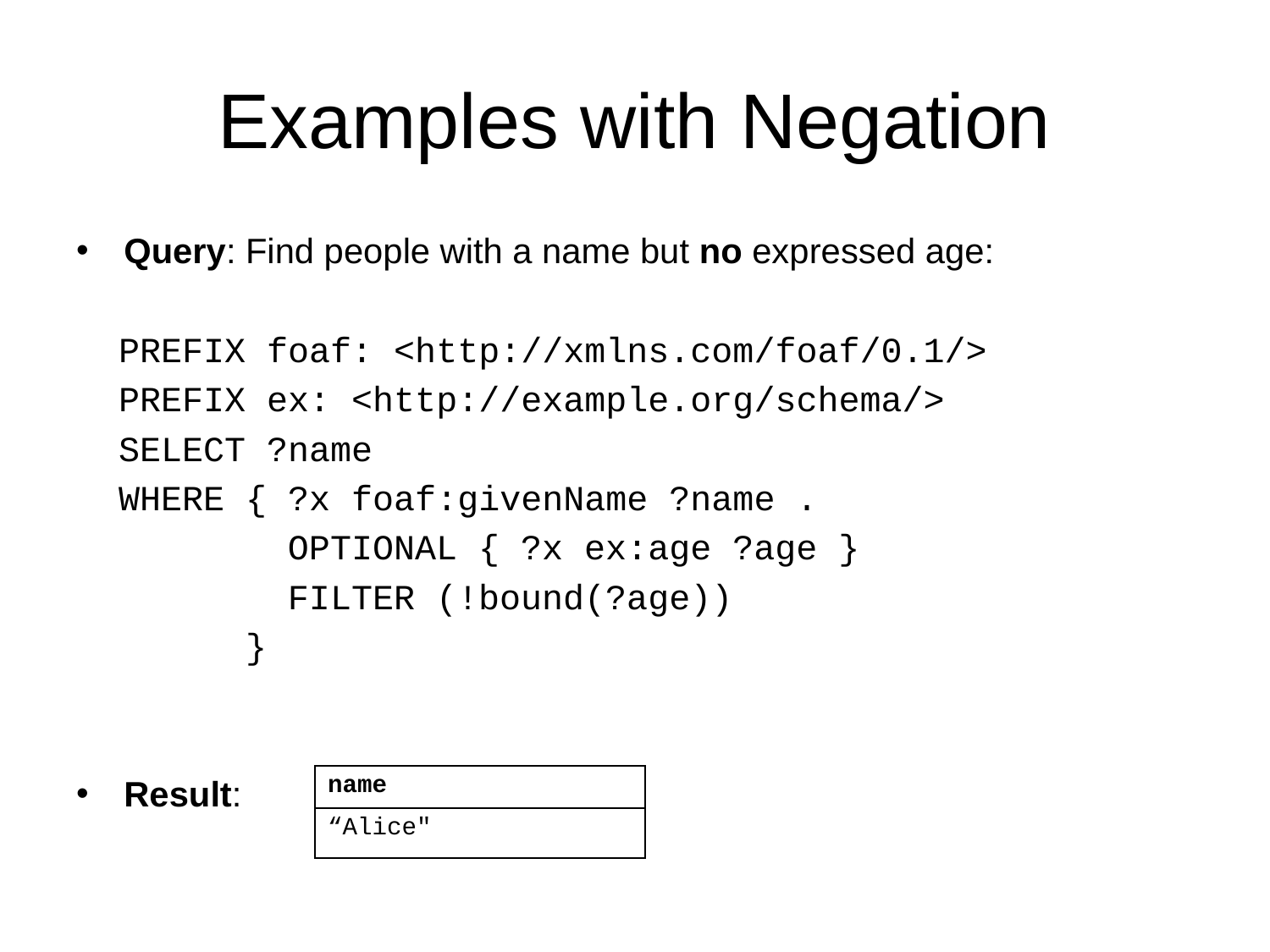

# Examples with Negation
Query: Find people with a name but no expressed age:

  PREFIX foaf: <http://xmlns.com/foaf/0.1/>
  PREFIX ex: <http://example.org/schema/>
  SELECT ?name
  WHERE { ?x foaf:givenName ?name .
          OPTIONAL { ?x ex:age ?age }
          FILTER (!bound(?age))
        }

Result:

| name |
| --- |
| “Alice" |